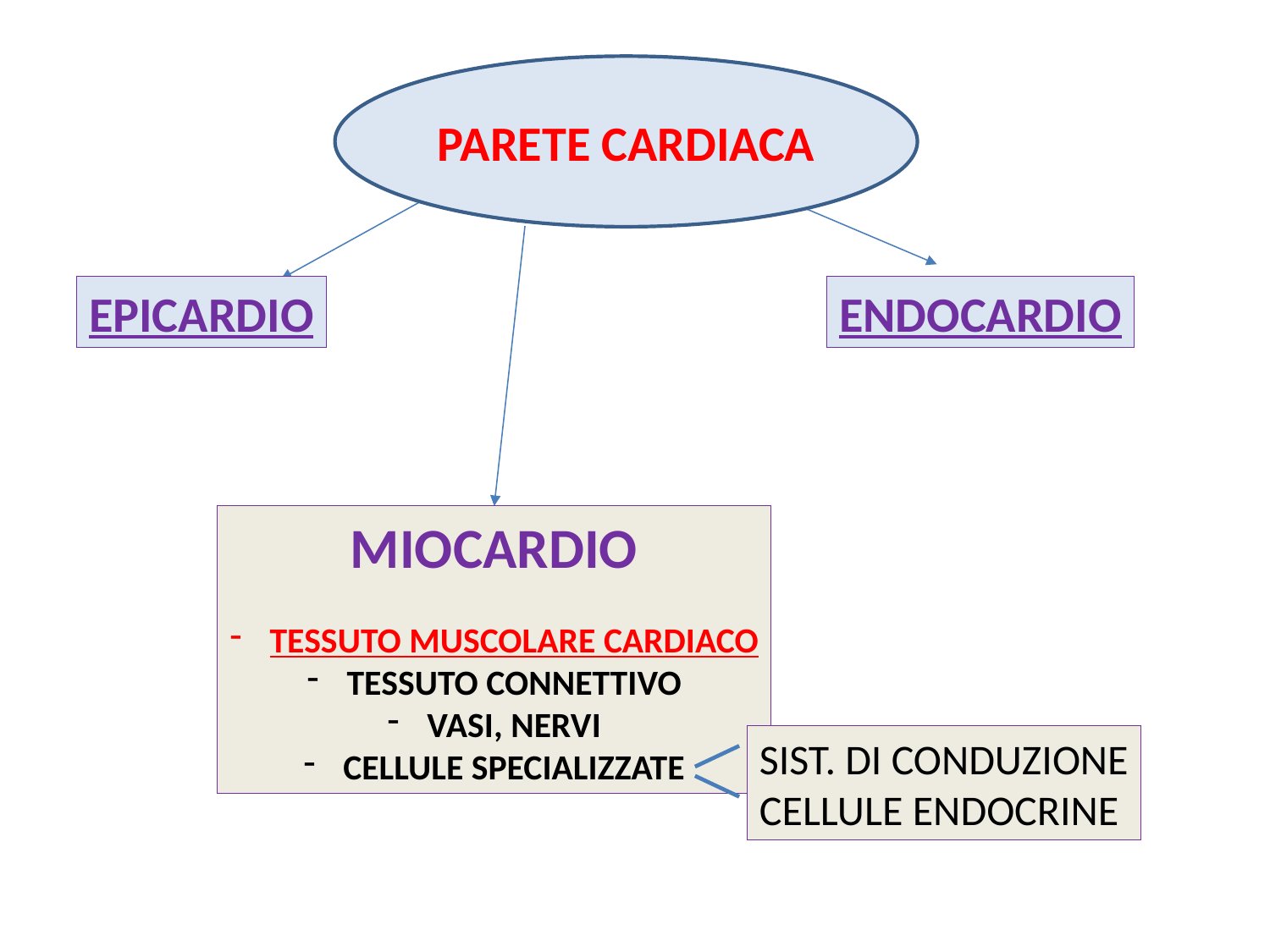

PARETE CARDIACA
EPICARDIO
ENDOCARDIO
MIOCARDIO

TESSUTO MUSCOLARE CARDIACO
TESSUTO CONNETTIVO
VASI, NERVI
CELLULE SPECIALIZZATE
SIST. DI CONDUZIONE
CELLULE ENDOCRINE